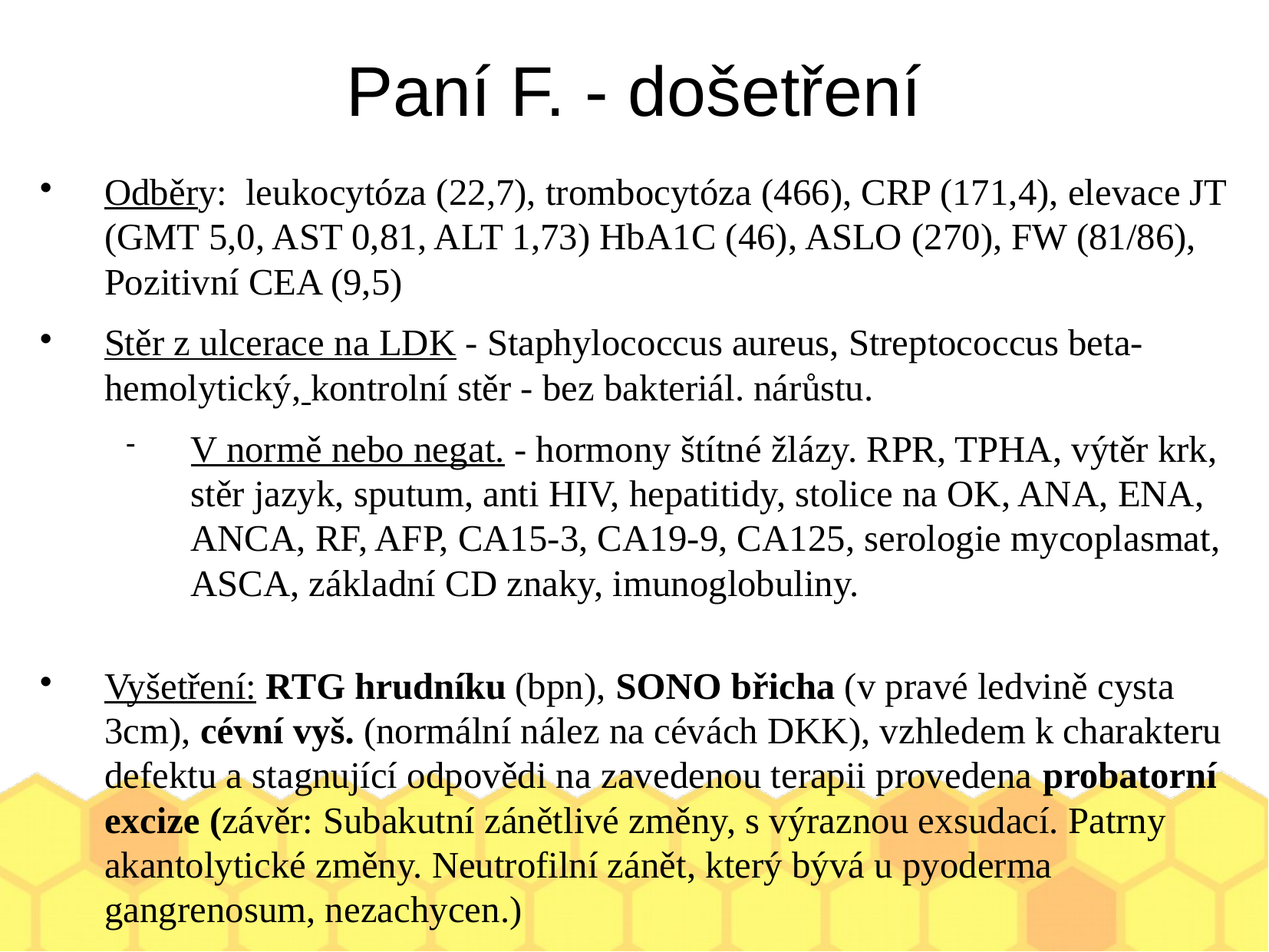

Paní F. - došetření
Odběry:  leukocytóza (22,7), trombocytóza (466), CRP (171,4), elevace JT (GMT 5,0, AST 0,81, ALT 1,73) HbA1C (46), ASLO (270), FW (81/86),  Pozitivní CEA (9,5)
Stěr z ulcerace na LDK - Staphylococcus aureus, Streptococcus beta-hemolytický, kontrolní stěr - bez bakteriál. nárůstu.
V normě nebo negat. - hormony štítné žlázy. RPR, TPHA, výtěr krk, stěr jazyk, sputum, anti HIV, hepatitidy, stolice na OK, ANA, ENA, ANCA, RF, AFP, CA15-3, CA19-9, CA125, serologie mycoplasmat, ASCA, základní CD znaky, imunoglobuliny.

Vyšetření: RTG hrudníku (bpn), SONO břicha (v pravé ledvině cysta 3cm), cévní vyš. (normální nález na cévách DKK), vzhledem k charakteru defektu a stagnující odpovědi na zavedenou terapii provedena probatorní excize (závěr: Subakutní zánětlivé změny, s výraznou exsudací. Patrny akantolytické změny. Neutrofilní zánět, který bývá u pyoderma gangrenosum, nezachycen.)